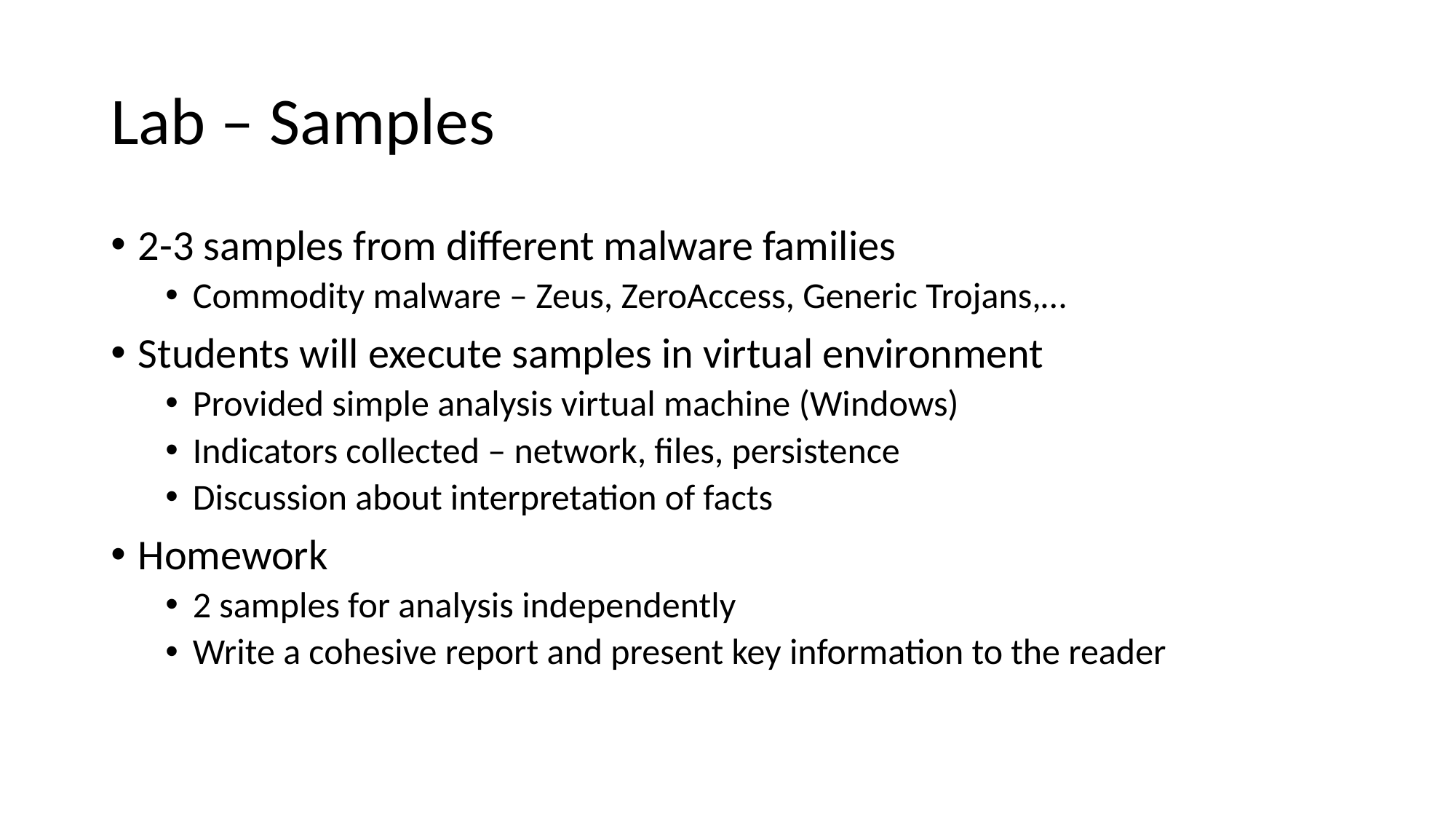

# Lab – Samples
2-3 samples from different malware families
Commodity malware – Zeus, ZeroAccess, Generic Trojans,…
Students will execute samples in virtual environment
Provided simple analysis virtual machine (Windows)
Indicators collected – network, files, persistence
Discussion about interpretation of facts
Homework
2 samples for analysis independently
Write a cohesive report and present key information to the reader